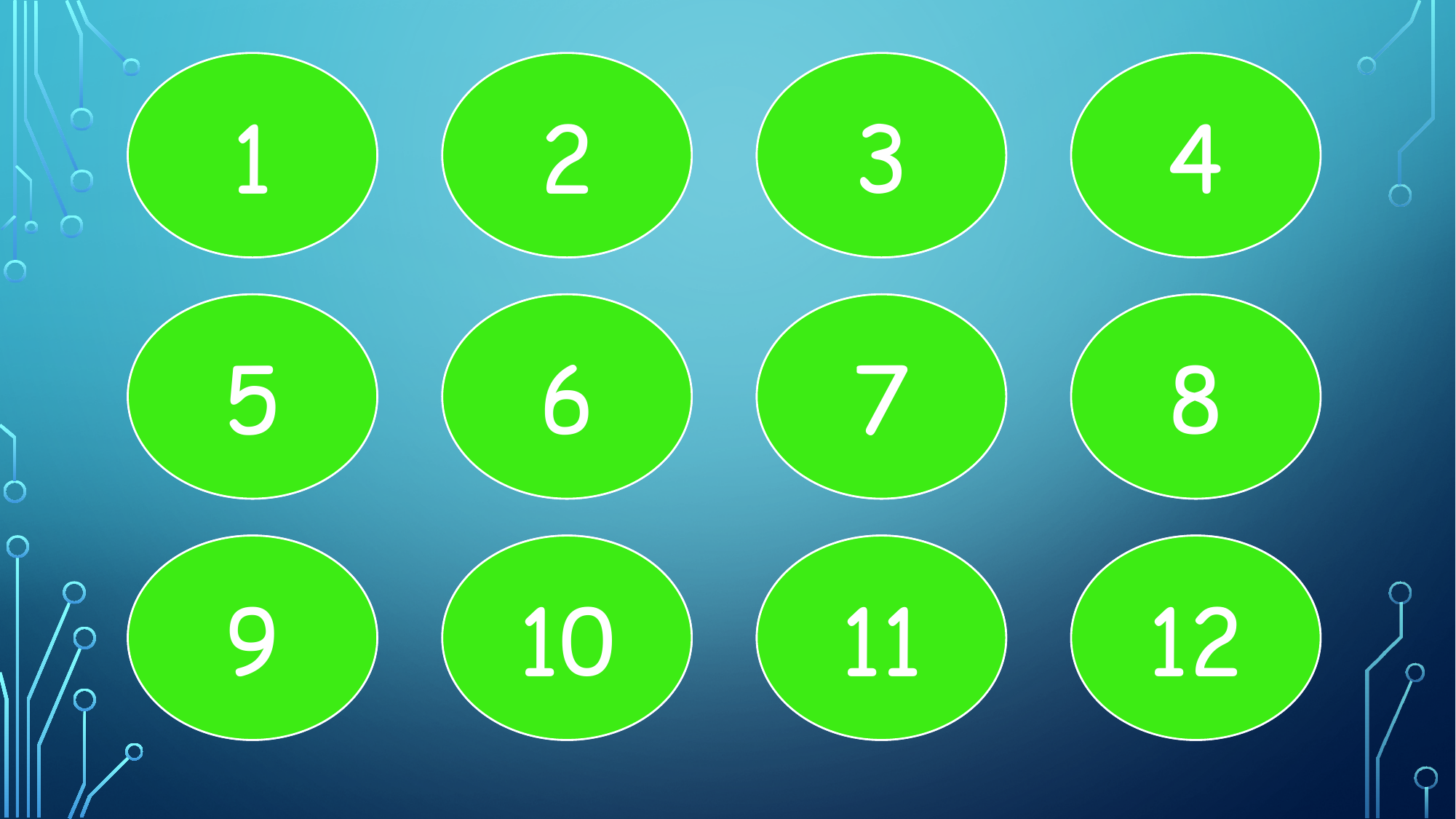

N
1
p
2
q
3
M
4
r
5
o
6
m
7
O
8
Q
9
P
10
R
11
n
12